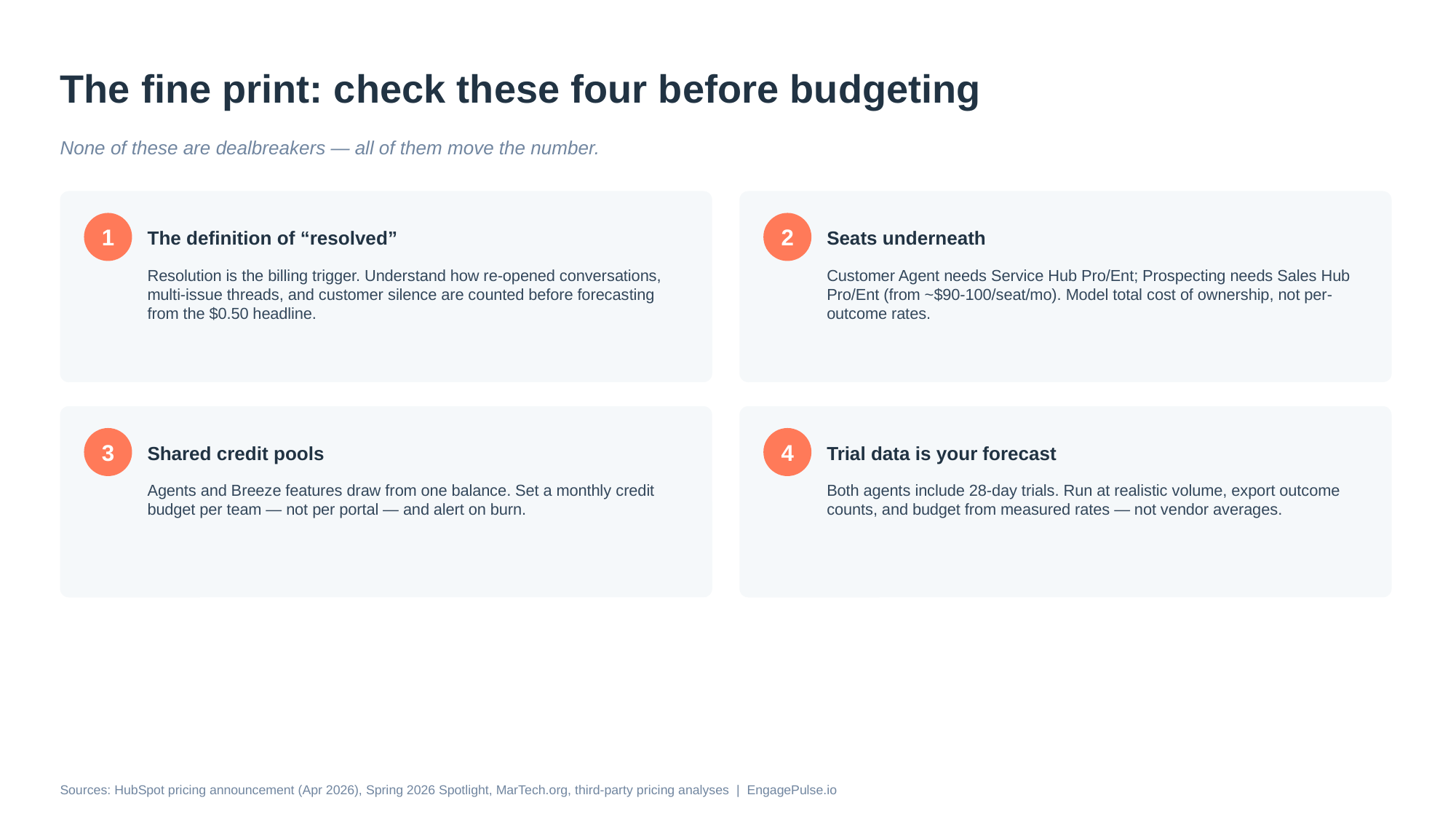

The fine print: check these four before budgeting
None of these are dealbreakers — all of them move the number.

1
The definition of “resolved”

2
Seats underneath
Resolution is the billing trigger. Understand how re-opened conversations, multi-issue threads, and customer silence are counted before forecasting from the $0.50 headline.
Customer Agent needs Service Hub Pro/Ent; Prospecting needs Sales Hub Pro/Ent (from ~$90-100/seat/mo). Model total cost of ownership, not per-outcome rates.

3
Shared credit pools

4
Trial data is your forecast
Agents and Breeze features draw from one balance. Set a monthly credit budget per team — not per portal — and alert on burn.
Both agents include 28-day trials. Run at realistic volume, export outcome counts, and budget from measured rates — not vendor averages.
Sources: HubSpot pricing announcement (Apr 2026), Spring 2026 Spotlight, MarTech.org, third-party pricing analyses  |  EngagePulse.io